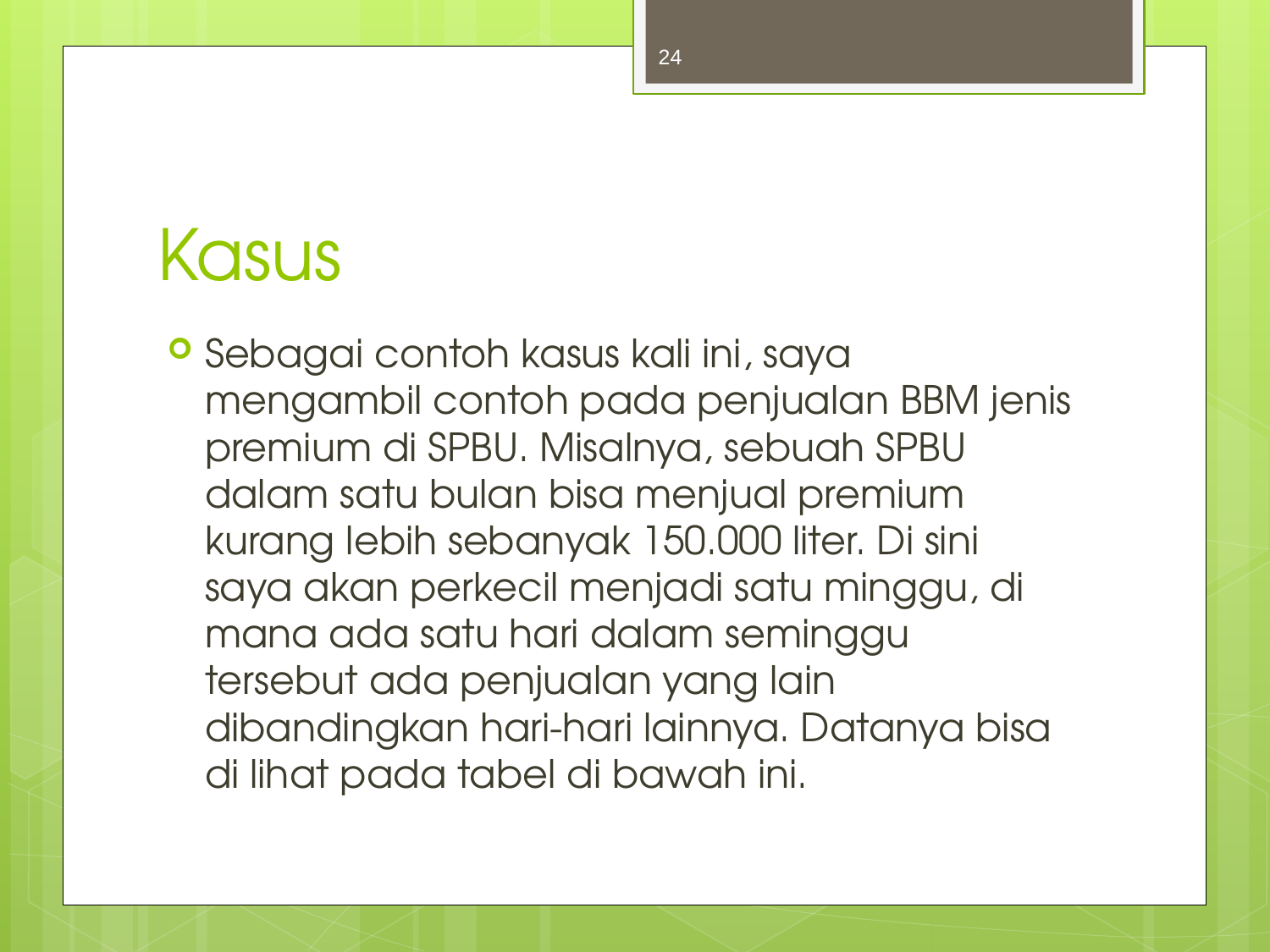

24
# Kasus
Sebagai contoh kasus kali ini, saya mengambil contoh pada penjualan BBM jenis premium di SPBU. Misalnya, sebuah SPBU dalam satu bulan bisa menjual premium kurang lebih sebanyak 150.000 liter. Di sini saya akan perkecil menjadi satu minggu, di mana ada satu hari dalam seminggu tersebut ada penjualan yang lain dibandingkan hari-hari lainnya. Datanya bisa di lihat pada tabel di bawah ini.